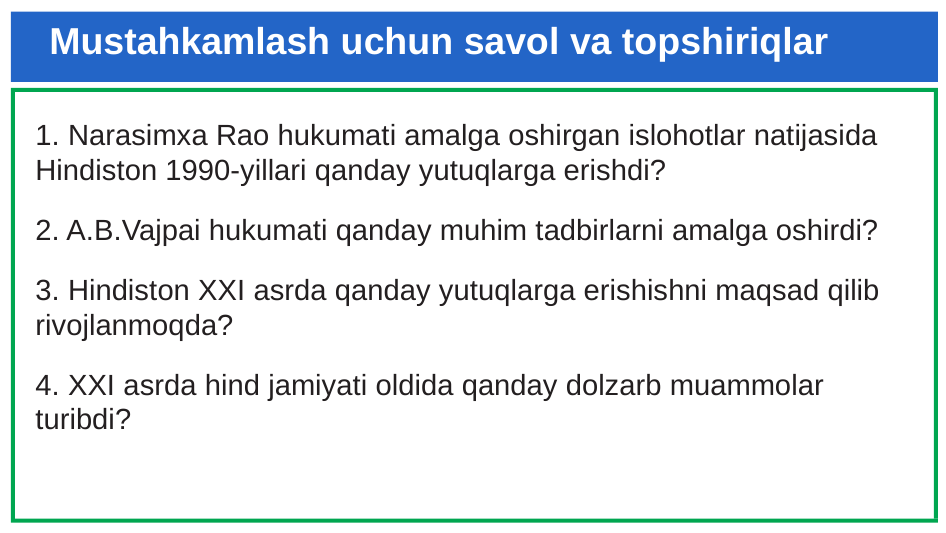

# Mustahkamlash uchun savol va topshiriqlar
1. Narasimxa Rao hukumati amalga oshirgan islohotlar natijasida Hindiston 1990-yillari qanday yutuqlarga erishdi?
2. A.B.Vajpai hukumati qanday muhim tadbirlarni amalga oshirdi?
3. Hindiston XXI asrda qanday yutuqlarga erishishni maqsad qilib rivojlanmoqda?
4. XXI asrda hind jamiyati oldida qanday dolzarb muammolar turibdi?